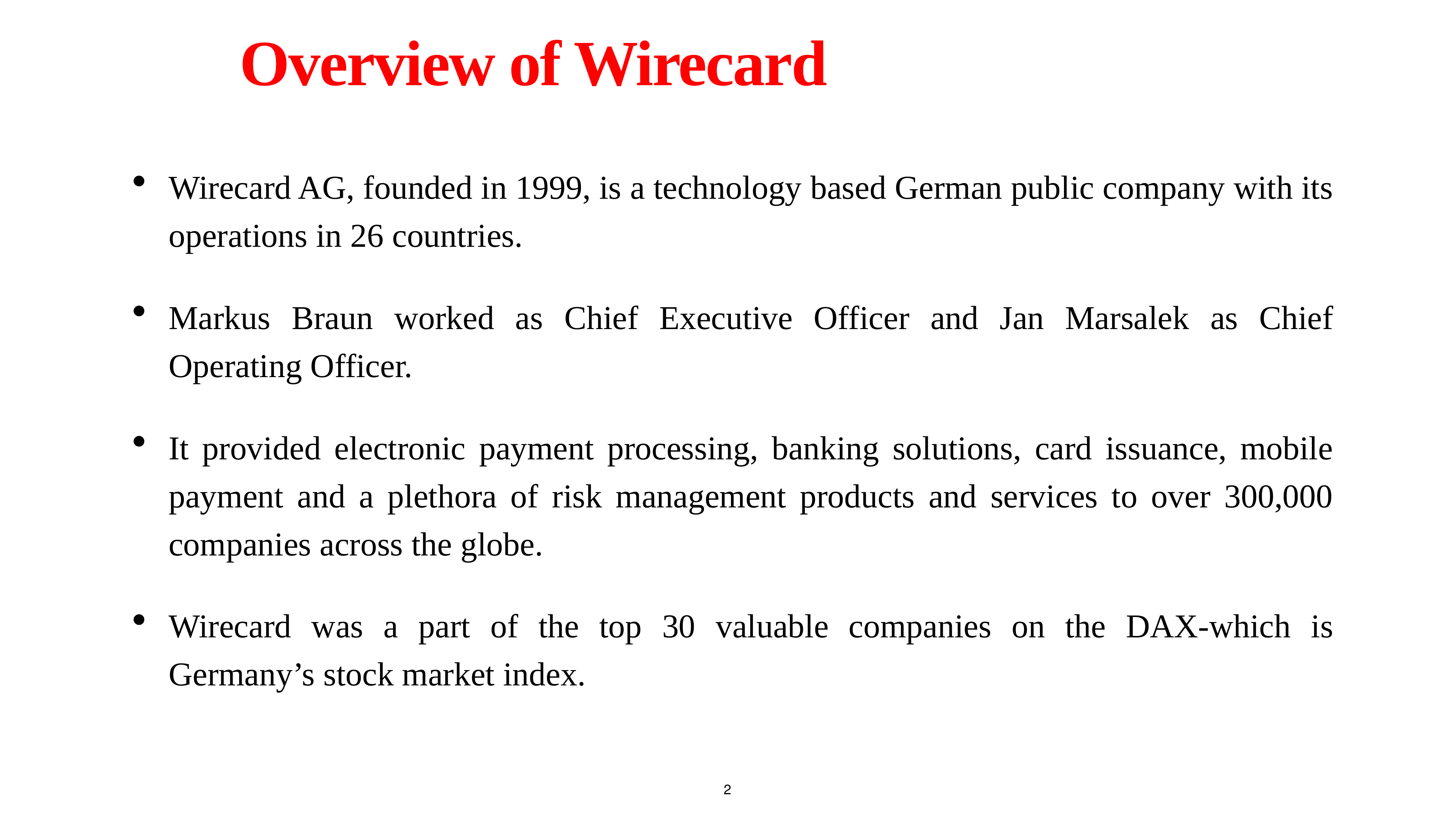

# Overview of Wirecard
Wirecard AG, founded in 1999, is a technology based German public company with its operations in 26 countries.
Markus Braun worked as Chief Executive Officer and Jan Marsalek as Chief Operating Officer.
It provided electronic payment processing, banking solutions, card issuance, mobile payment and a plethora of risk management products and services to over 300,000 companies across the globe.
Wirecard was a part of the top 30 valuable companies on the DAX-which is Germany’s stock market index.

2